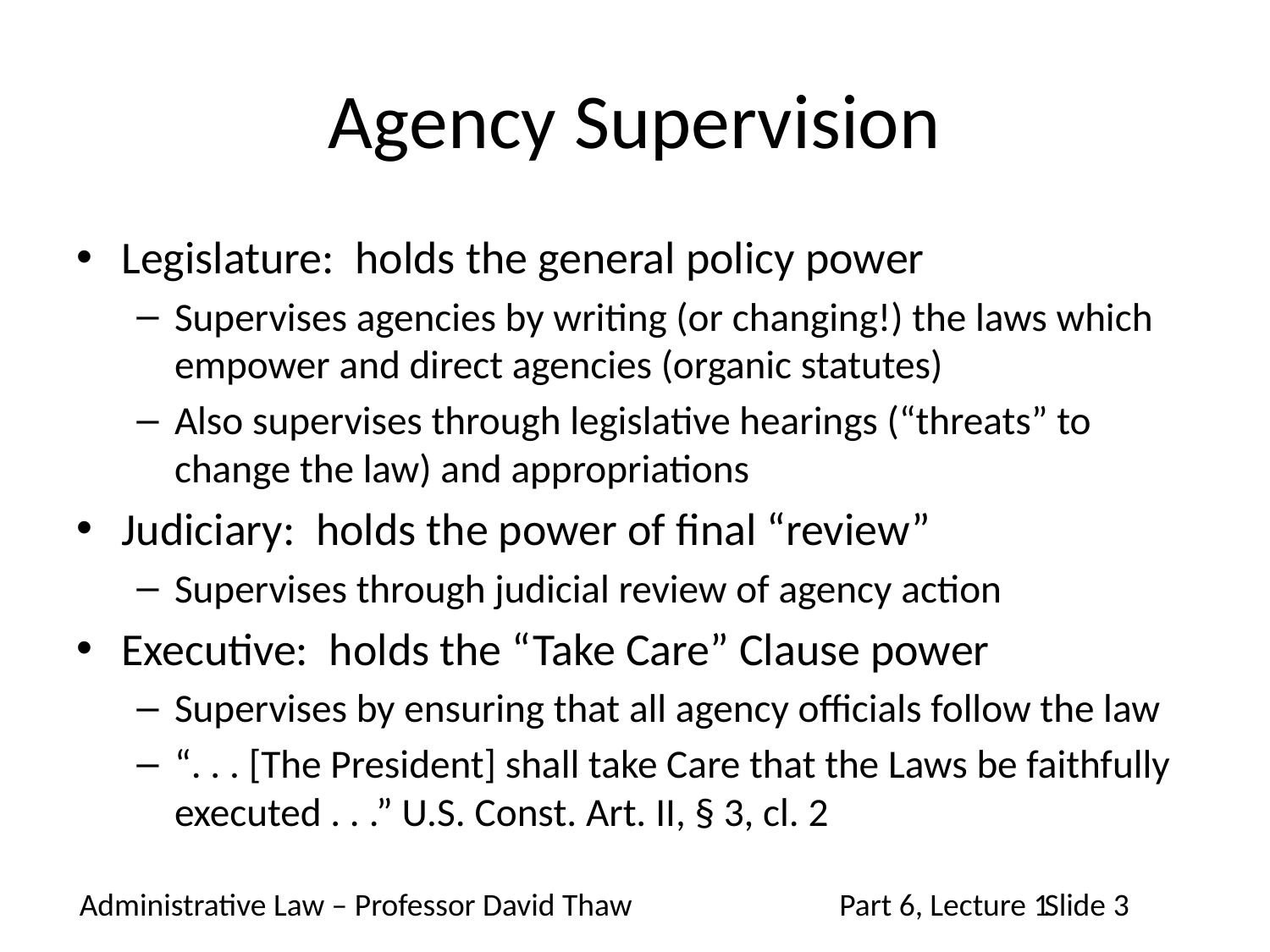

# Agency Supervision
Legislature:  holds the general policy power
Supervises agencies by writing (or changing!) the laws which empower and direct agencies (organic statutes)
Also supervises through legislative hearings (“threats” to change the law) and appropriations
Judiciary:  holds the power of final “review”
Supervises through judicial review of agency action
Executive:  holds the “Take Care” Clause power
Supervises by ensuring that all agency officials follow the law
“. . . [The President] shall take Care that the Laws be faithfully executed . . .” U.S. Const. Art. II, § 3, cl. 2